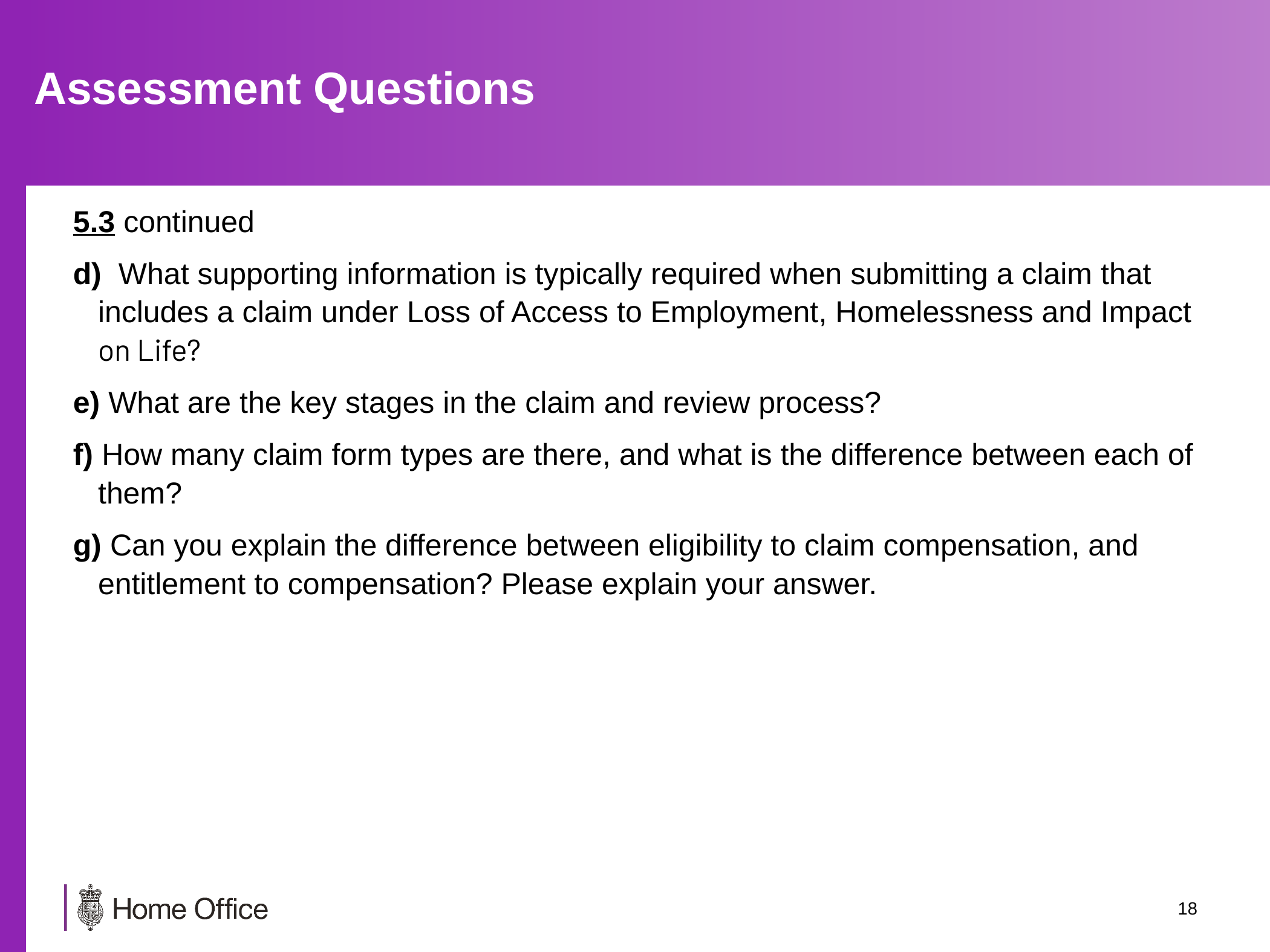

# Assessment Questions
5.3 continued
d)  What supporting information is typically required when submitting a claim that includes a claim under Loss of Access to Employment, Homelessness and Impact on Life?
e) What are the key stages in the claim and review process?
f) How many claim form types are there, and what is the difference between each of them?
g) Can you explain the difference between eligibility to claim compensation, and entitlement to compensation? Please explain your answer.

18